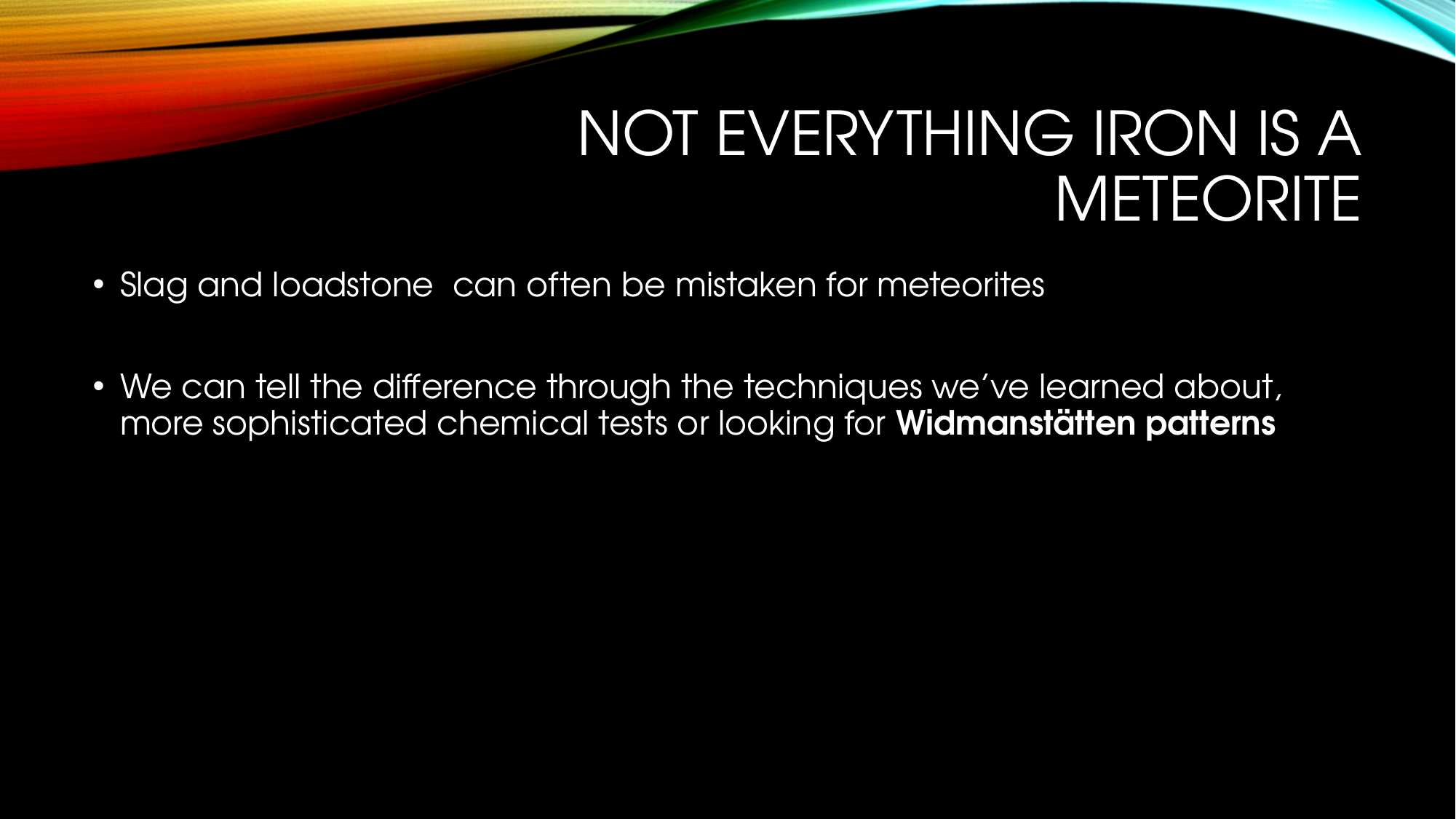

# Not everything iron is a meteorite
Slag and loadstone  can often be mistaken for meteorites

We can tell the difference through the techniques we’ve learned about, more sophisticated chemical tests or looking for Widmanstätten patterns